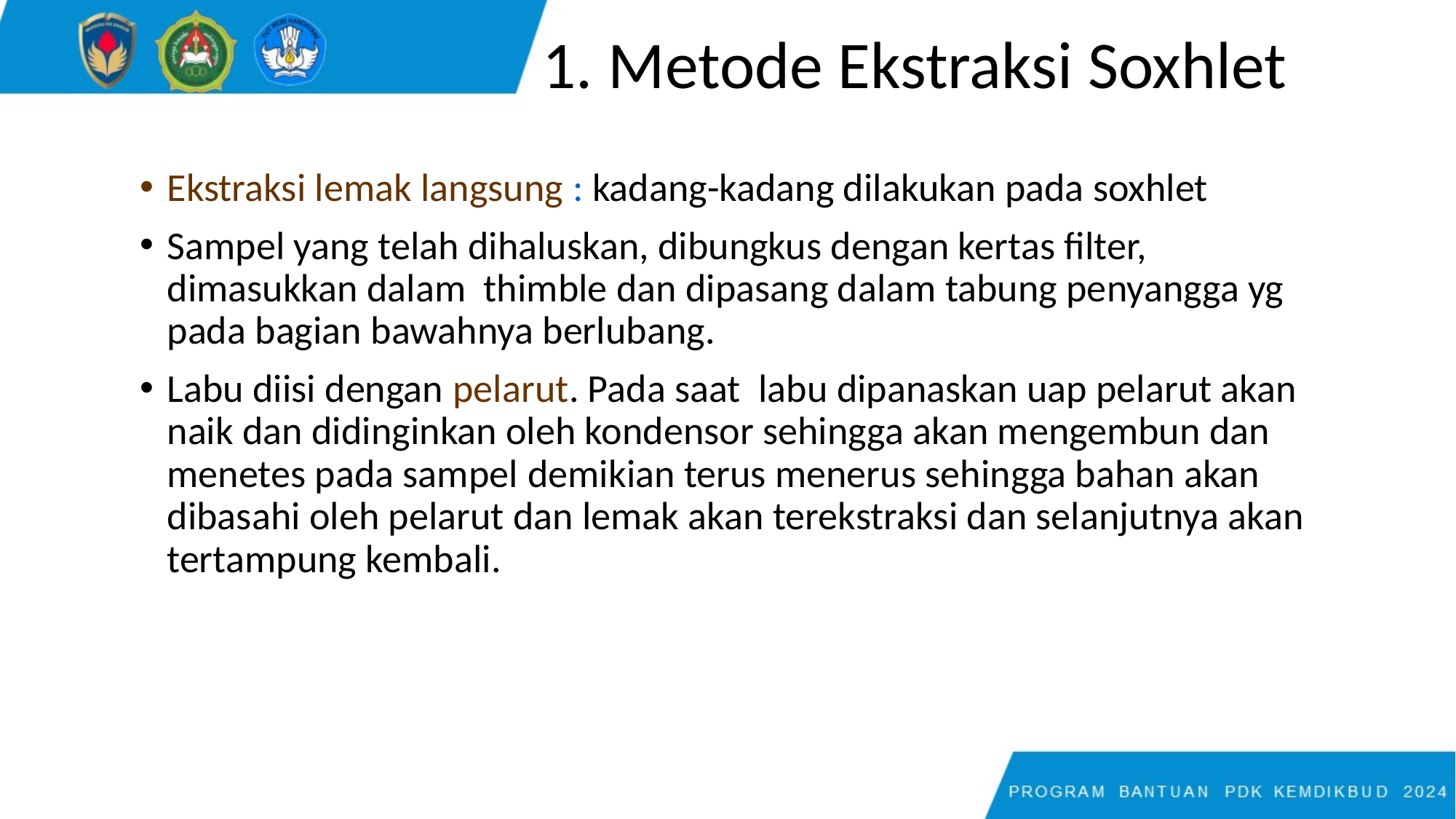

1. Metode Ekstraksi Soxhlet
Ekstraksi lemak langsung : kadang-kadang dilakukan pada soxhlet
Sampel yang telah dihaluskan, dibungkus dengan kertas filter, dimasukkan dalam  thimble dan dipasang dalam tabung penyangga yg pada bagian bawahnya berlubang.
Labu diisi dengan pelarut. Pada saat  labu dipanaskan uap pelarut akan naik dan didinginkan oleh kondensor sehingga akan mengembun dan menetes pada sampel demikian terus menerus sehingga bahan akan dibasahi oleh pelarut dan lemak akan terekstraksi dan selanjutnya akan tertampung kembali.